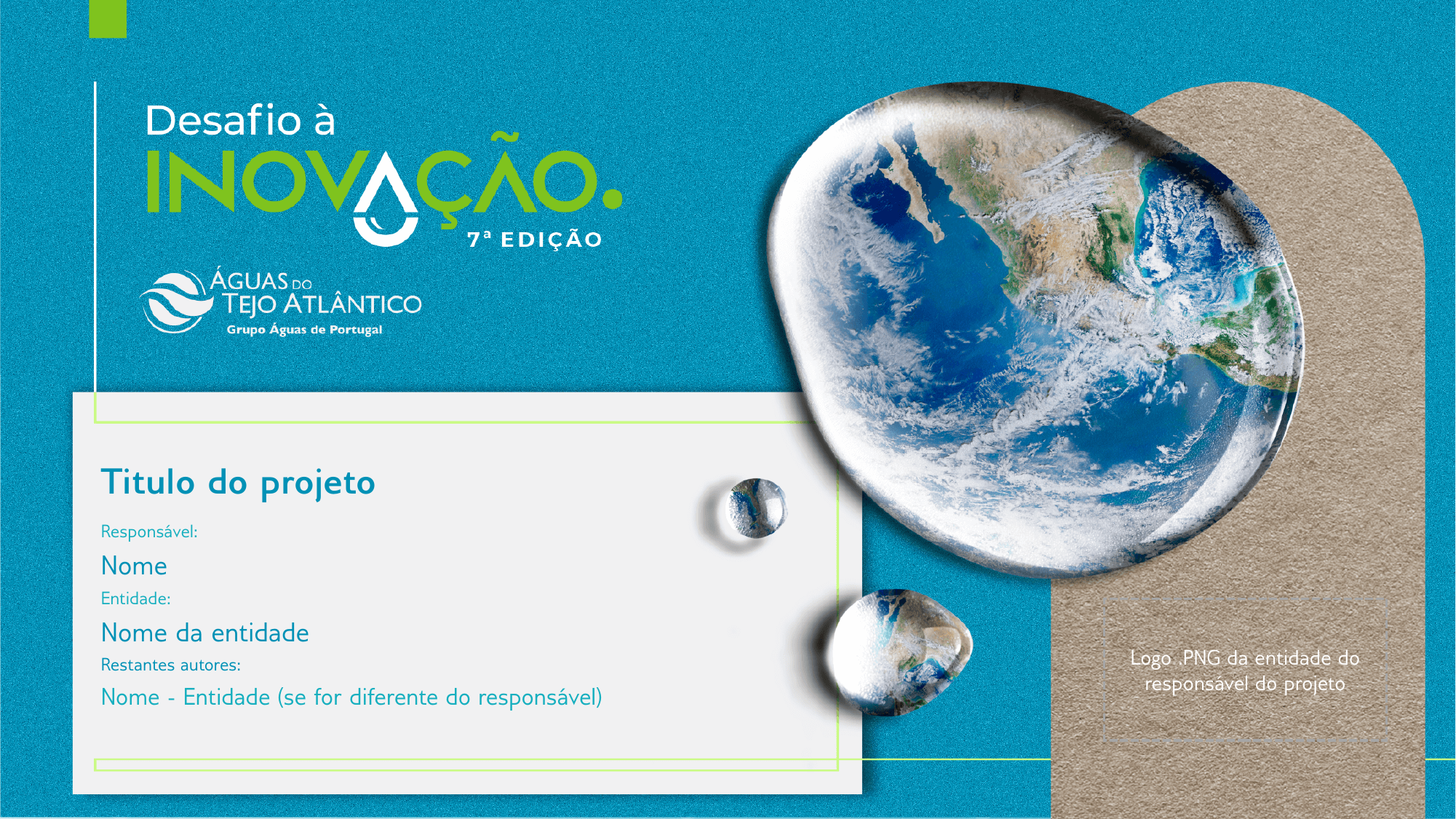

Titulo do projeto

Responsável:
Nome
Entidade:
Nome da entidade
Restantes autores:
Nome - Entidade (se for diferente do responsável)
Logo .PNG da entidade do responsável do projeto